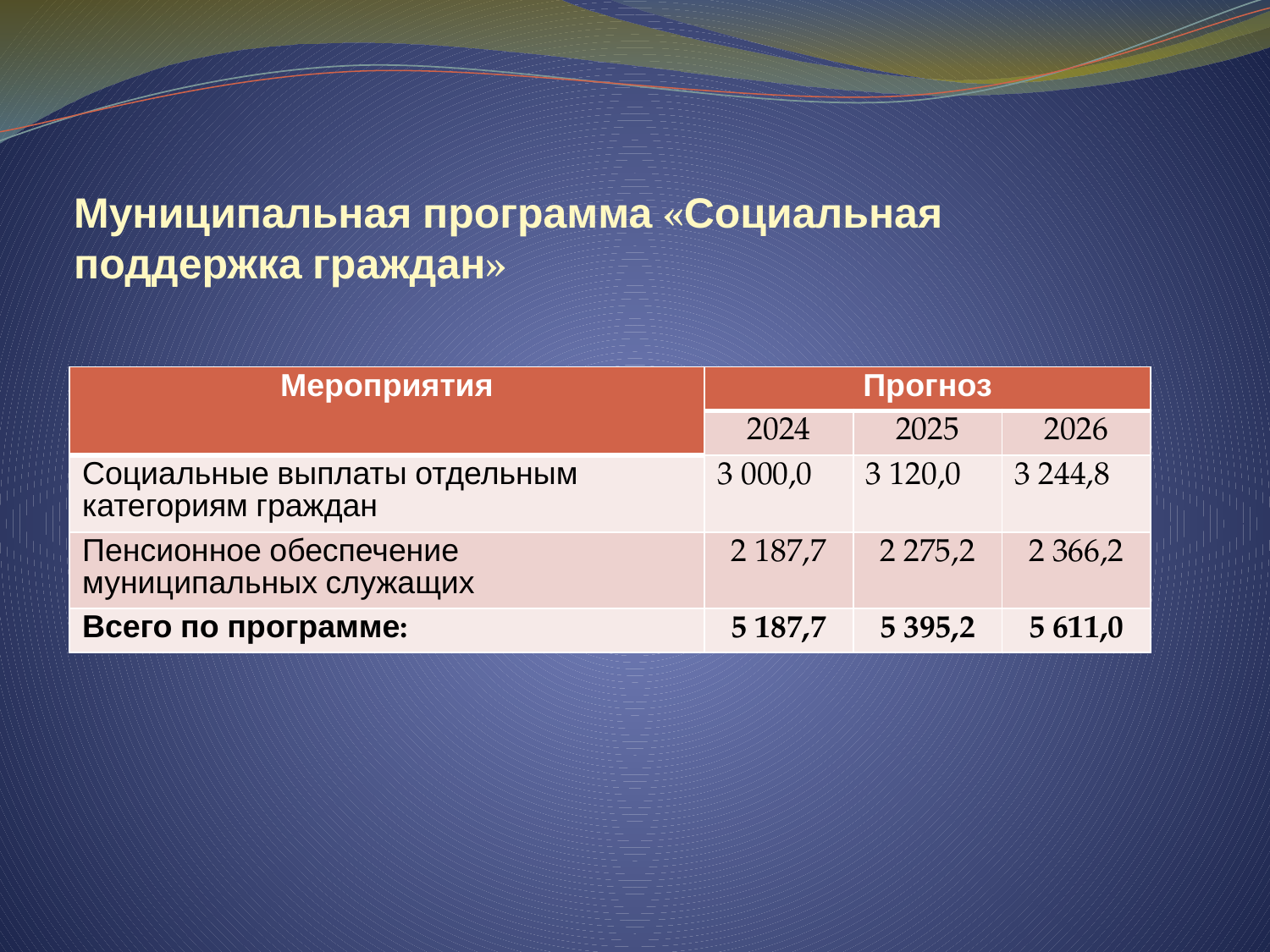

# Муниципальная программа «Социальная поддержка граждан»
| Мероприятия | Прогноз |  |  |
| --- | --- | --- | --- |
|  | 2024 | 2025 | 2026 |
| Социальные выплаты отдельным категориям граждан | 3 000,0 | 3 120,0 | 3 244,8 |
| Пенсионное обеспечение муниципальных служащих | 2 187,7 | 2 275,2 | 2 366,2 |
| Всего по программе: | 5 187,7 | 5 395,2 | 5 611,0 |